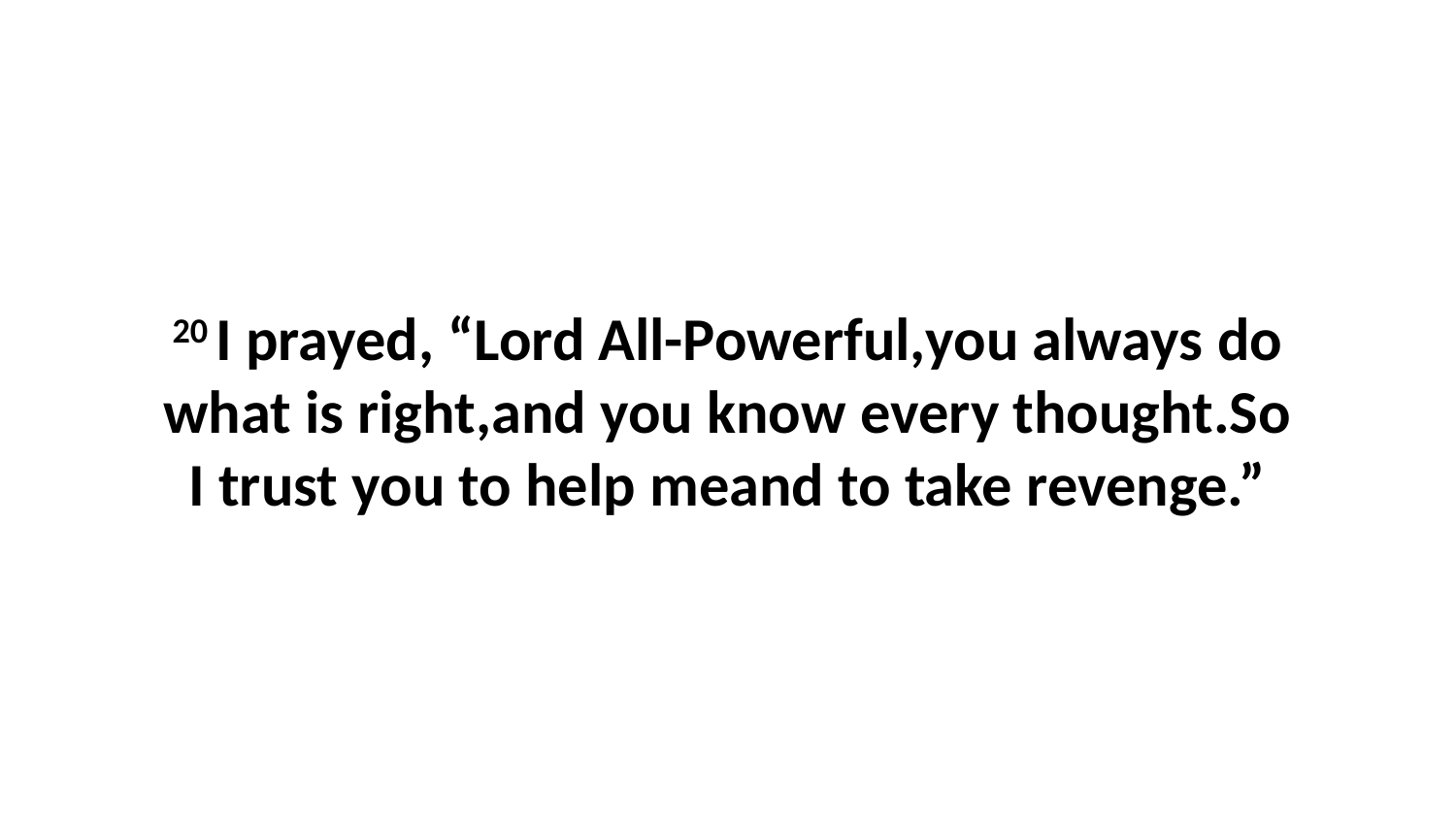

20 I prayed, “Lord All-Powerful,you always do what is right,and you know every thought.So I trust you to help meand to take revenge.”